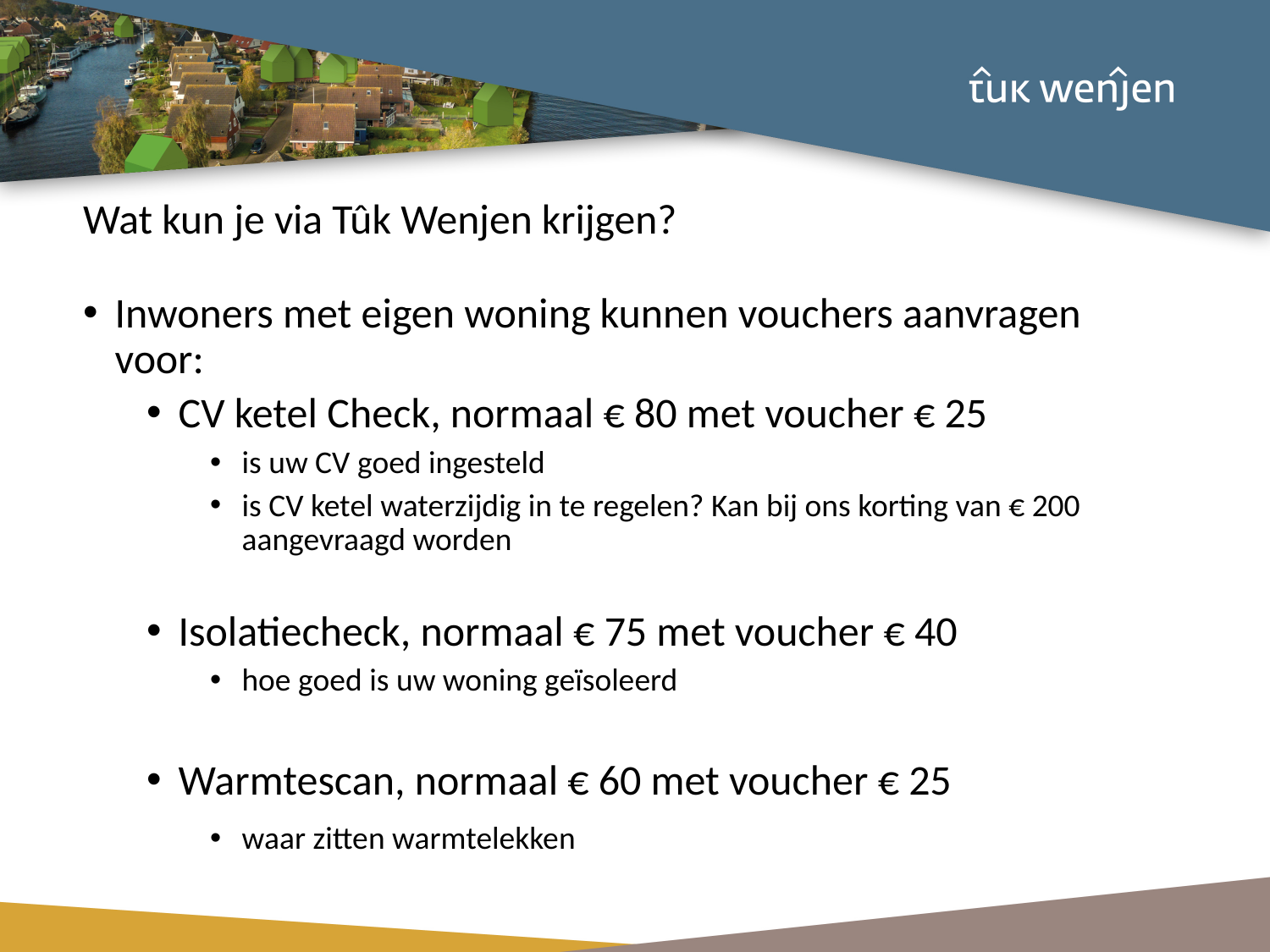

# Wat kun je via Tûk Wenjen krijgen?
Inwoners met eigen woning kunnen vouchers aanvragen voor:
CV ketel Check, normaal € 80 met voucher € 25
is uw CV goed ingesteld
is CV ketel waterzijdig in te regelen? Kan bij ons korting van € 200 aangevraagd worden

Isolatiecheck, normaal € 75 met voucher € 40
hoe goed is uw woning geïsoleerd

Warmtescan, normaal € 60 met voucher € 25
waar zitten warmtelekken